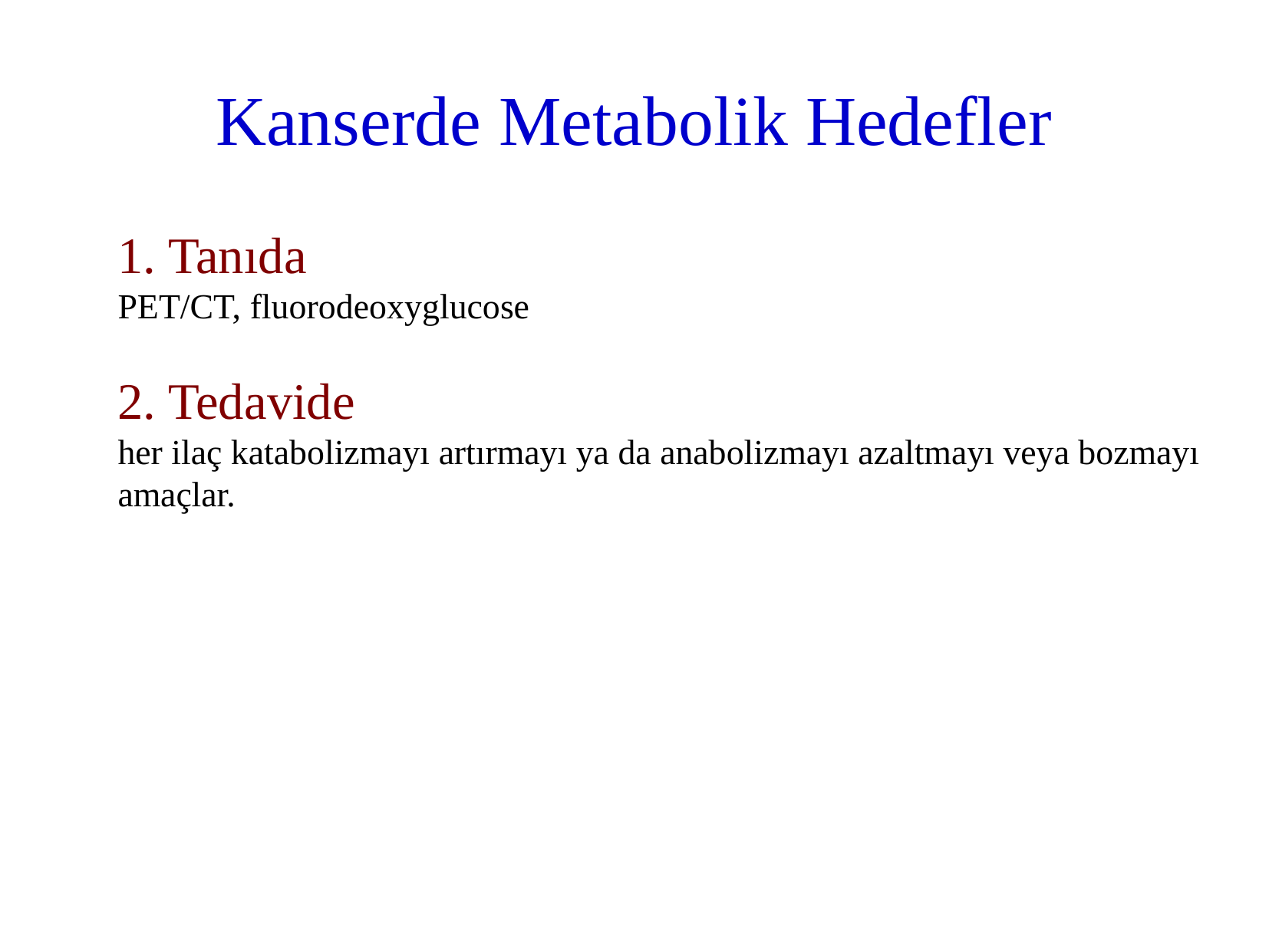

Kanserde Metabolik Hedefler
1. Tanıda
PET/CT, fluorodeoxyglucose

2. Tedavide
her ilaç katabolizmayı artırmayı ya da anabolizmayı azaltmayı veya bozmayı amaçlar.